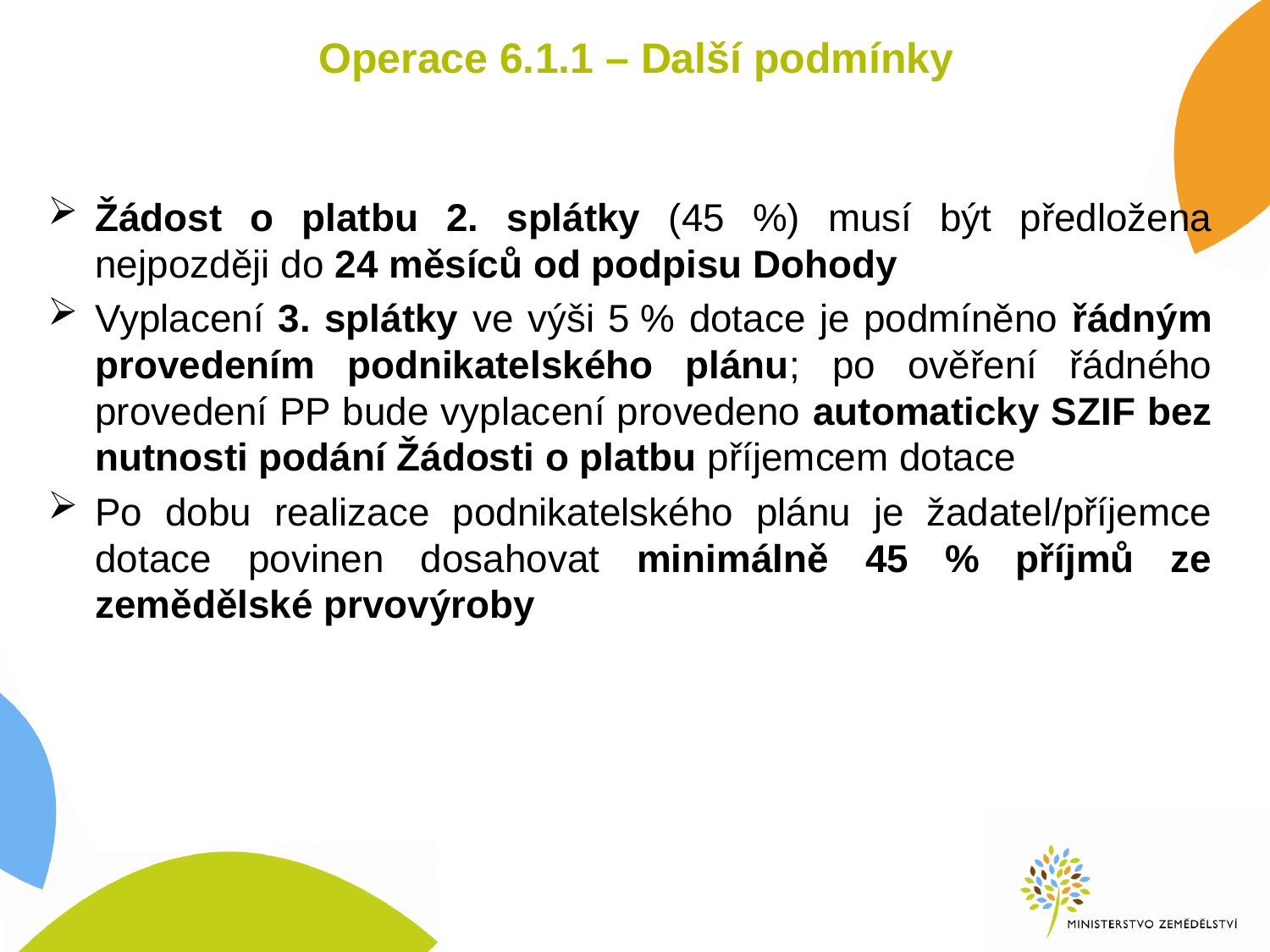

# Operace 6.1.1 – Další podmínky
Žádost o platbu 2. splátky (45 %) musí být předložena nejpozději do 24 měsíců od podpisu Dohody
Vyplacení 3. splátky ve výši 5 % dotace je podmíněno řádným provedením podnikatelského plánu; po ověření řádného provedení PP bude vyplacení provedeno automaticky SZIF bez nutnosti podání Žádosti o platbu příjemcem dotace
Po dobu realizace podnikatelského plánu je žadatel/příjemce dotace povinen dosahovat minimálně 45 % příjmů ze zemědělské prvovýroby